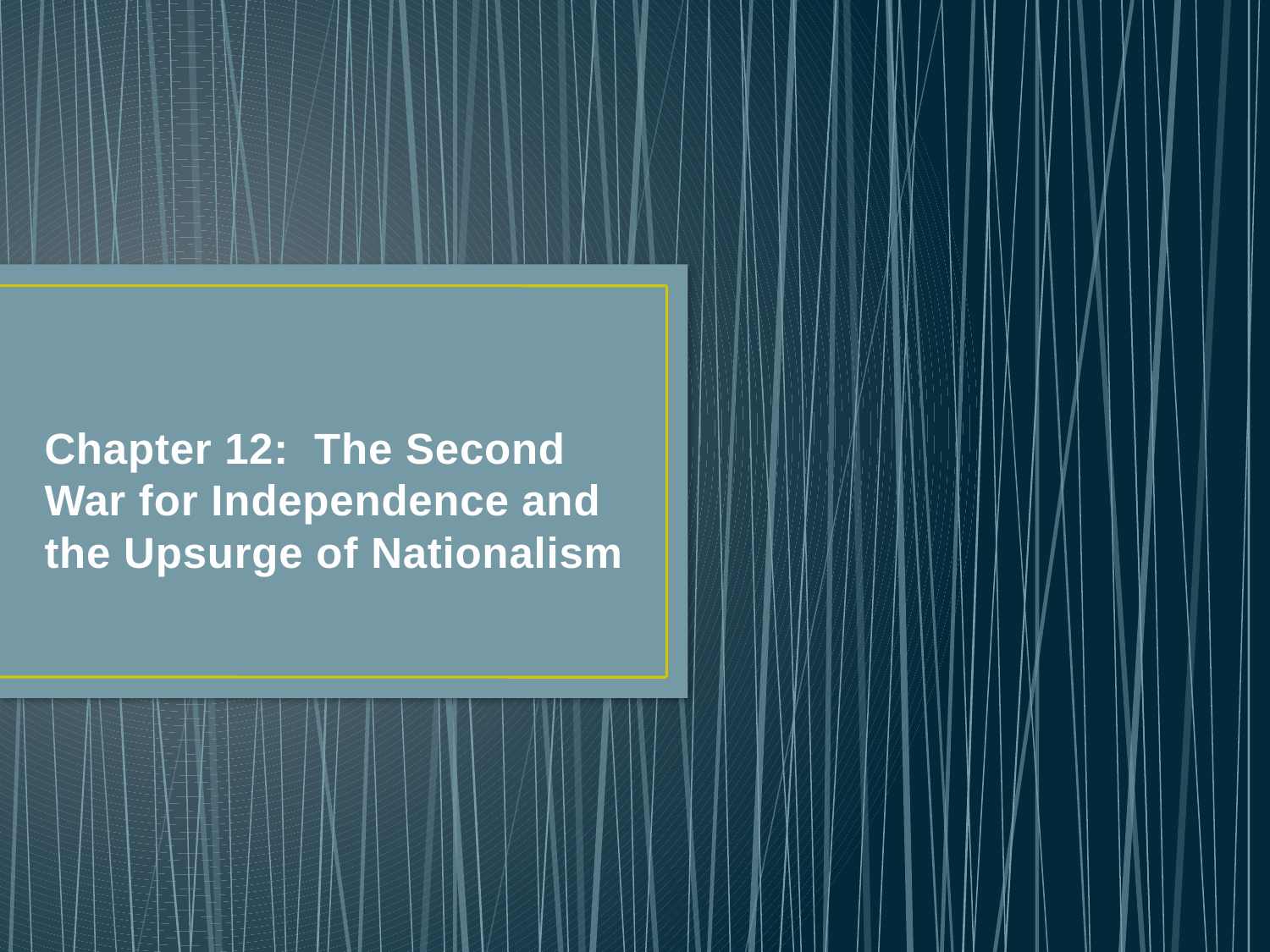

# Chapter 12:  The Second War for Independence and the Upsurge of Nationalism